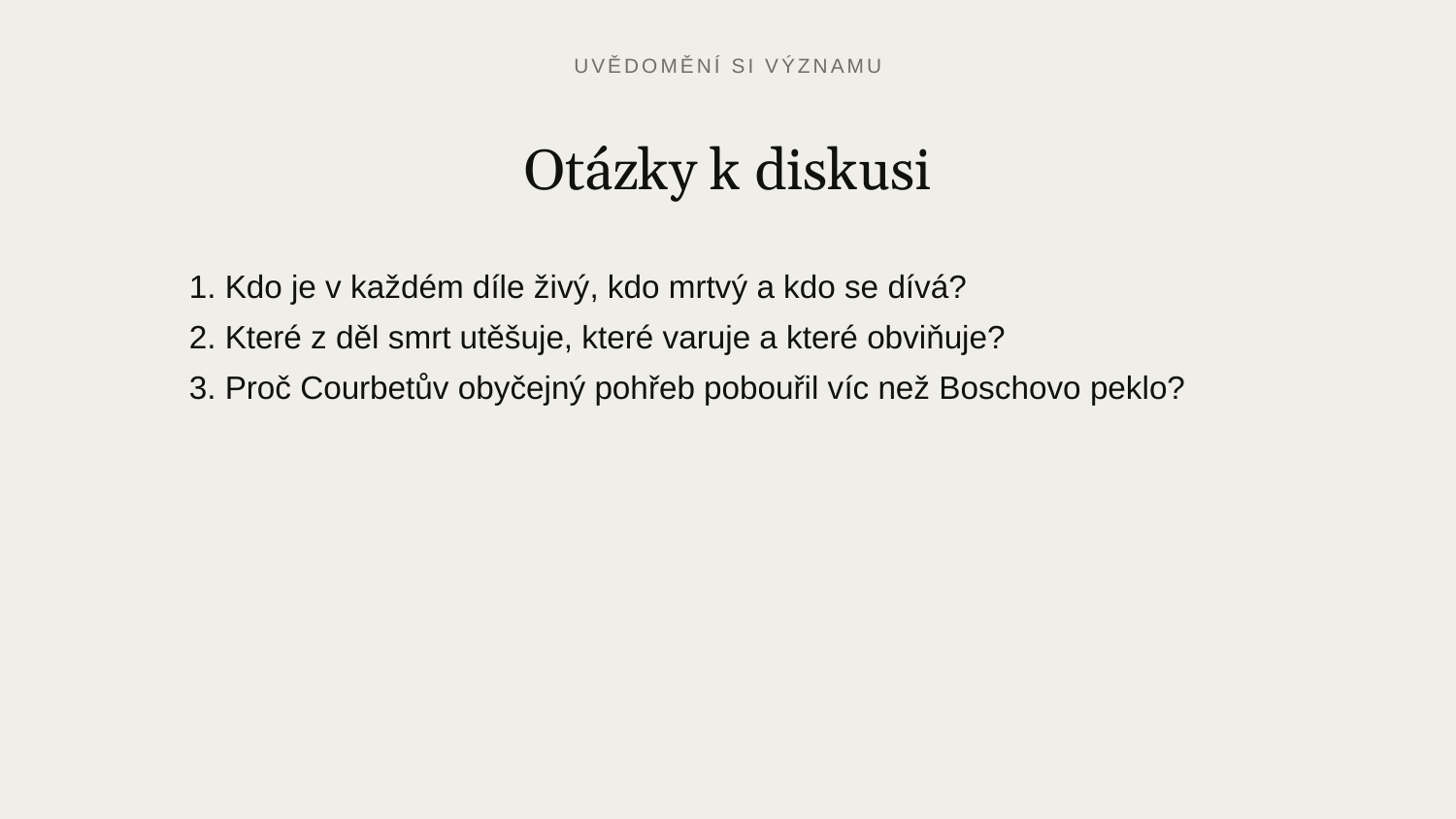

UVĚDOMĚNÍ SI VÝZNAMU
Otázky k diskusi
1. Kdo je v každém díle živý, kdo mrtvý a kdo se dívá?
2. Které z děl smrt utěšuje, které varuje a které obviňuje?
3. Proč Courbetův obyčejný pohřeb pobouřil víc než Boschovo peklo?